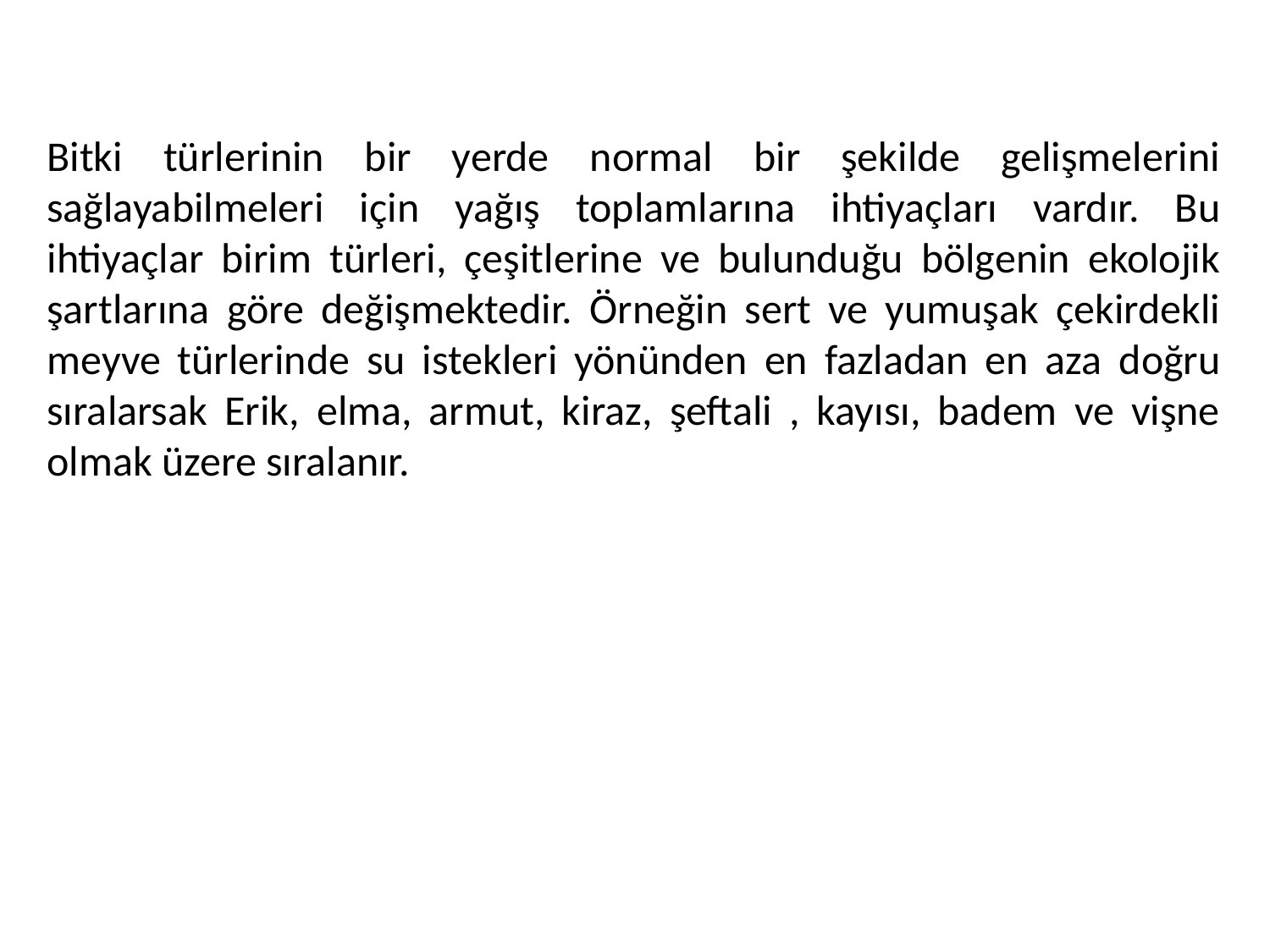

Bitki türlerinin bir yerde normal bir şekilde gelişmelerini sağlayabilmeleri için yağış toplamlarına ihtiyaçları vardır. Bu ihtiyaçlar birim türleri, çeşitlerine ve bulunduğu bölgenin ekolojik şartlarına göre değişmektedir. Örneğin sert ve yumuşak çekirdekli meyve türlerinde su istekleri yönünden en fazladan en aza doğru sıralarsak Erik, elma, armut, kiraz, şeftali , kayısı, badem ve vişne olmak üzere sıralanır.